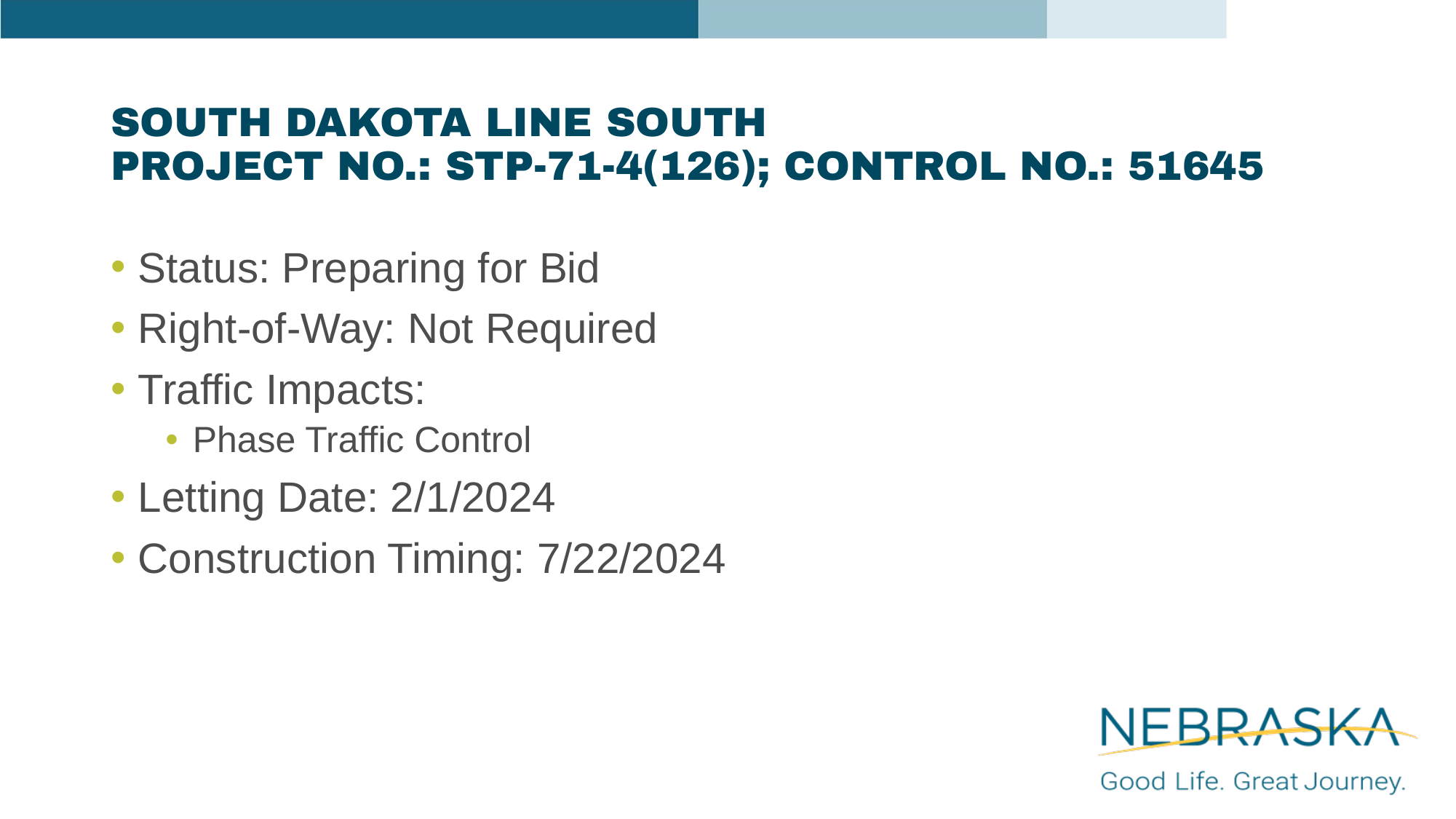

# South Dakota Line South Project No.: STP-71-4(126); Control No.: 51645
Status: Preparing for Bid
Right-of-Way: Not Required
Traffic Impacts:
Phase Traffic Control
Letting Date: 2/1/2024
Construction Timing: 7/22/2024